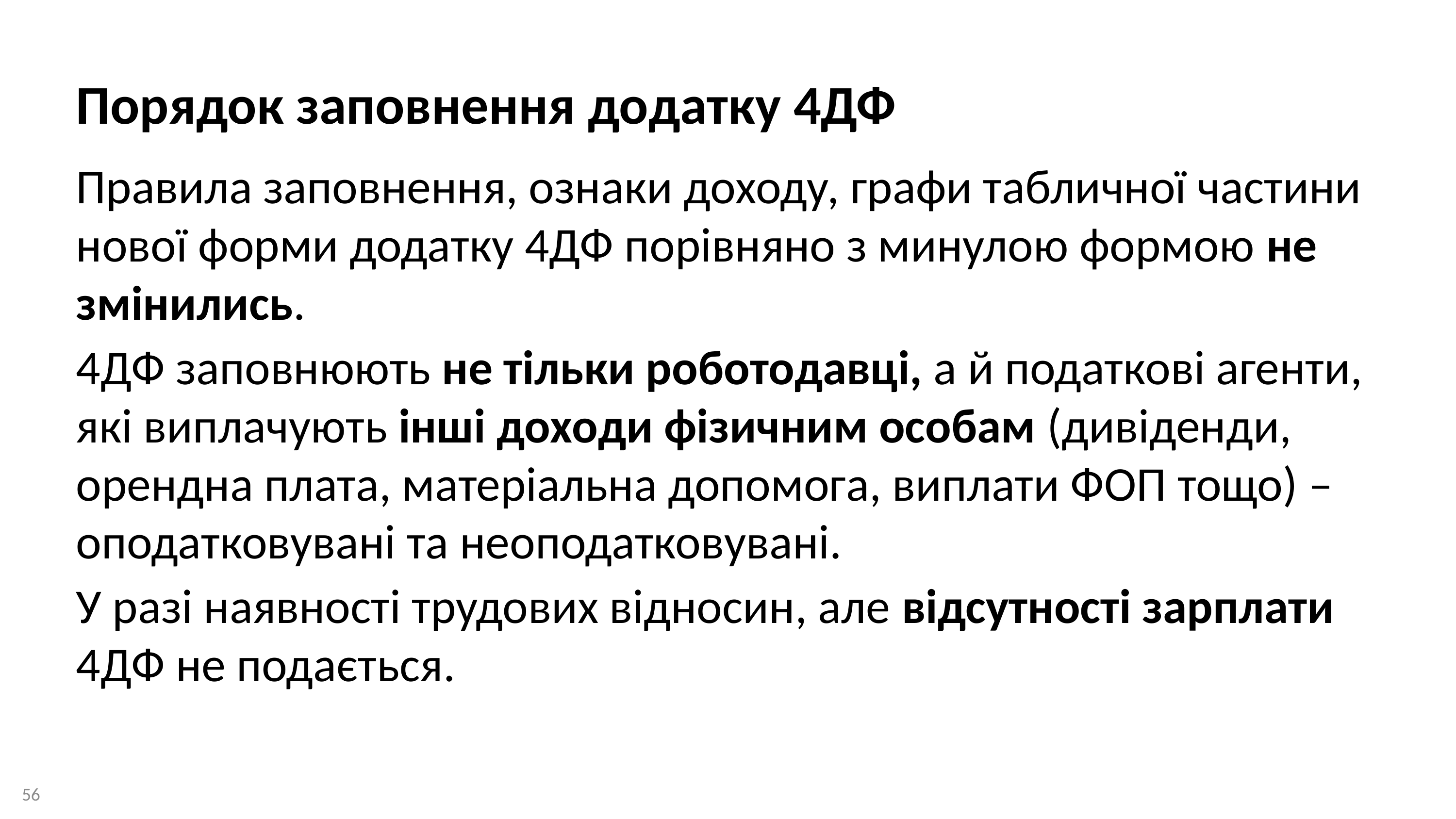

Порядок заповнення додатку 4ДФ
Правила заповнення, ознаки доходу, графи табличної частини нової форми додатку 4ДФ порівняно з минулою формою не змінились.
4ДФ заповнюють не тільки роботодавці, а й податкові агенти, які виплачують інші доходи фізичним особам (дивіденди, орендна плата, матеріальна допомога, виплати ФОП тощо) – оподатковувані та неоподатковувані.
У разі наявності трудових відносин, але відсутності зарплати 4ДФ не подається.

56